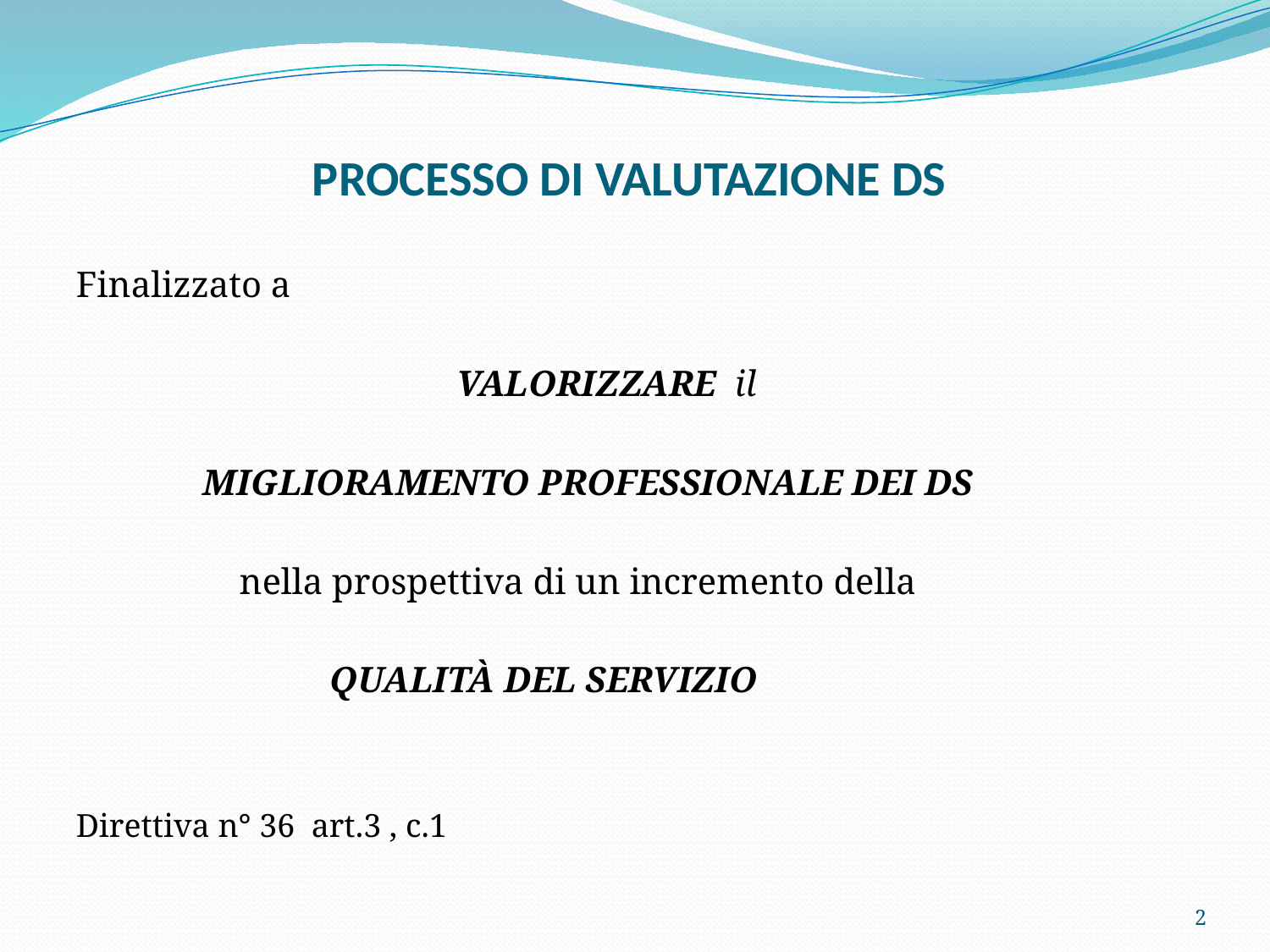

# PROCESSO DI VALUTAZIONE DS
Finalizzato a

 			VALORIZZARE  il

 	MIGLIORAMENTO PROFESSIONALE DEI DS

	    nella prospettiva di un incremento della

		QUALITÀ DEL SERVIZIO

Direttiva n° 36  art.3 , c.1

2